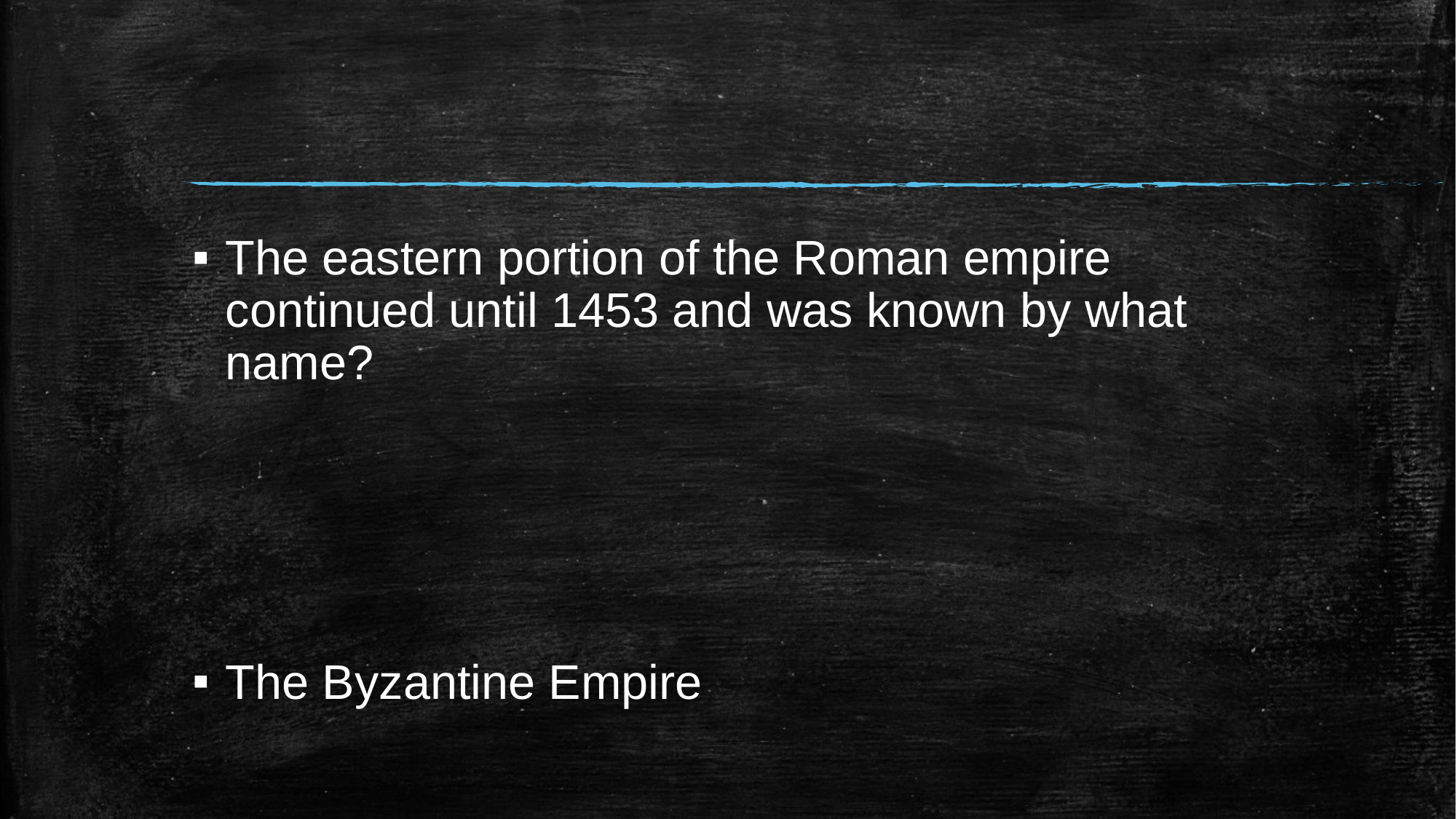

#
The eastern portion of the Roman empire continued until 1453 and was known by what name?

The Byzantine Empire